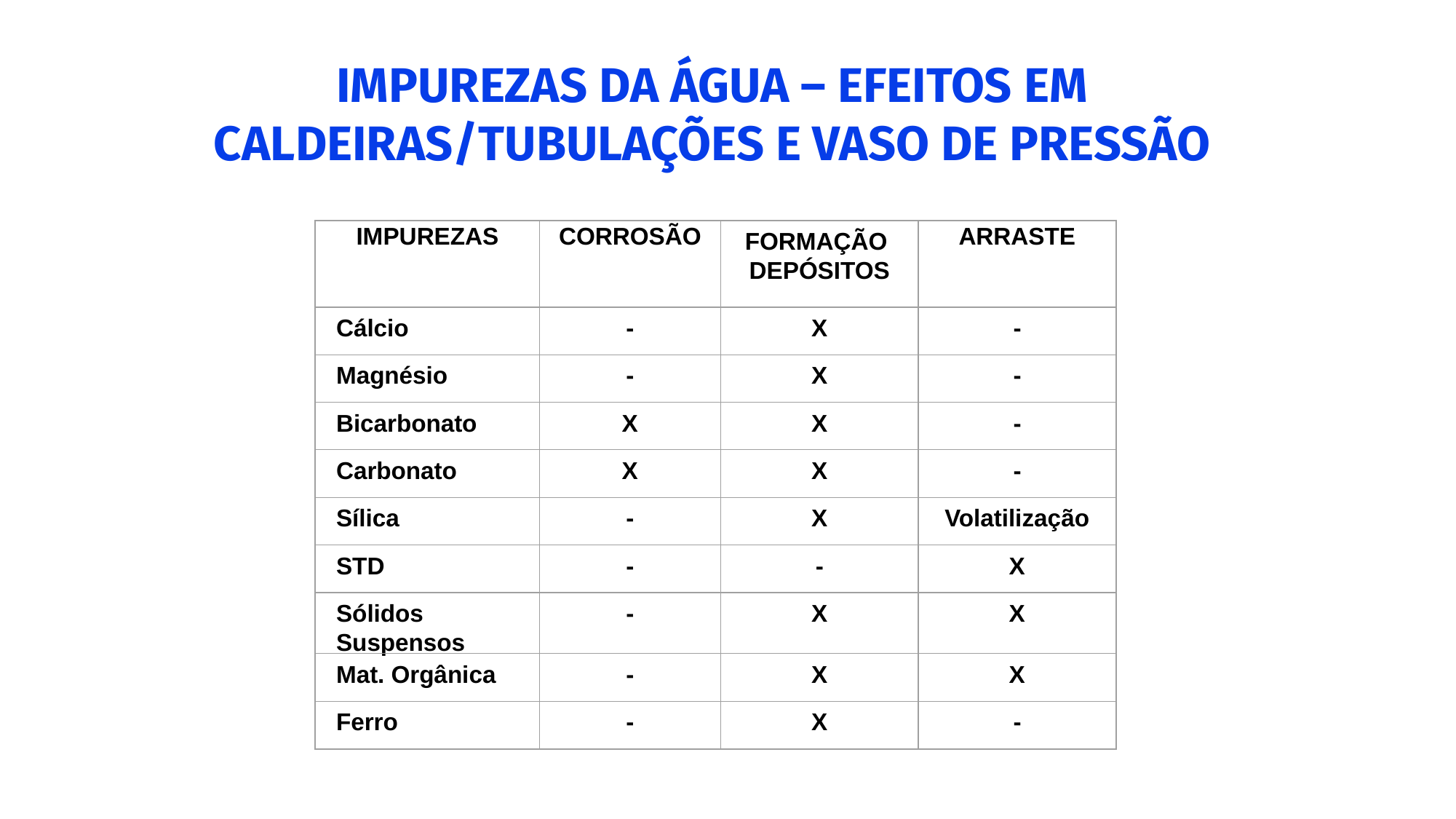

IMPUREZAS DA ÁGUA – EFEITOS EM CALDEIRAS/TUBULAÇÕES E VASO DE PRESSÃO

IMPUREZAS

CORROSÃO

FORMAÇÃO  DEPÓSITOS

ARRASTE

Cálcio

-

X

-

Magnésio

-

X

-

Bicarbonato

X

X

-

Carbonato

X

X

-

Sílica

-

X

Volatilização

STD

-

-

X

Sólidos Suspensos

-

X

X

Mat. Orgânica

-

X

X

Ferro

-

X

-